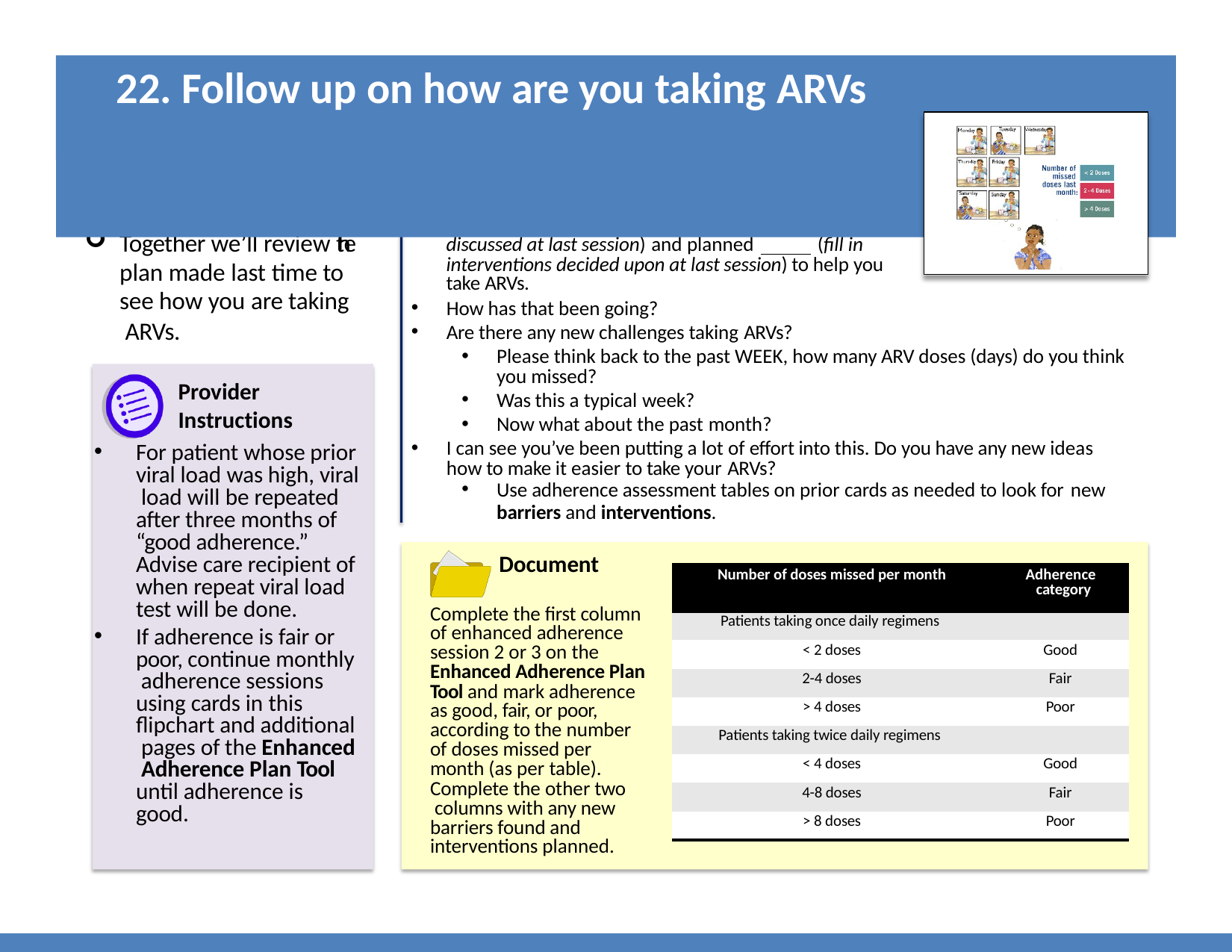

# 22. Follow up on how are you taking ARVs

KEY MESSAGES:
Together we’ll review the  plan made last time to
TALKING POINTS:
Last time we met, we identified

(fill in barriers
discussed at last session) and planned	(fill in

interventions decided upon at last session) to help you  take ARVs.

see how you are taking  ARVs.
How has that been going?
Are there any new challenges taking ARVs?
Please think back to the past WEEK, how many ARV doses (days) do you think  you missed?
Was this a typical week?
Now what about the past month?
I can see you’ve been putting a lot of effort into this. Do you have any new ideas  how to make it easier to take your ARVs?
Use adherence assessment tables on prior cards as needed to look for new
barriers and interventions.

Provider  Instructions
For patient whose prior  viral load was high, viral  load will be repeated  after three months of  “good adherence.”  Advise care recipient of  when repeat viral load  test will be done.
If adherence is fair or  poor, continue monthly  adherence sessions  using cards in this  flipchart and additional  pages of the Enhanced  Adherence Plan Tool  until adherence is  good.

Document

Complete the first column  of enhanced adherence  session 2 or 3 on the  Enhanced Adherence Plan  Tool and mark adherence  as good, fair, or poor,  according to the number  of doses missed per  month (as per table).
Complete the other two  columns with any new  barriers found and  interventions planned.
| Number of doses missed per month | Adherence category |
| --- | --- |
| Patients taking once daily regimens |  |
| < 2 doses | Good |
| 2-4 doses | Fair |
| > 4 doses | Poor |
| Patients taking twice daily regimens |  |
| < 4 doses | Good |
| 4-8 doses | Fair |
| > 8 doses | Poor |